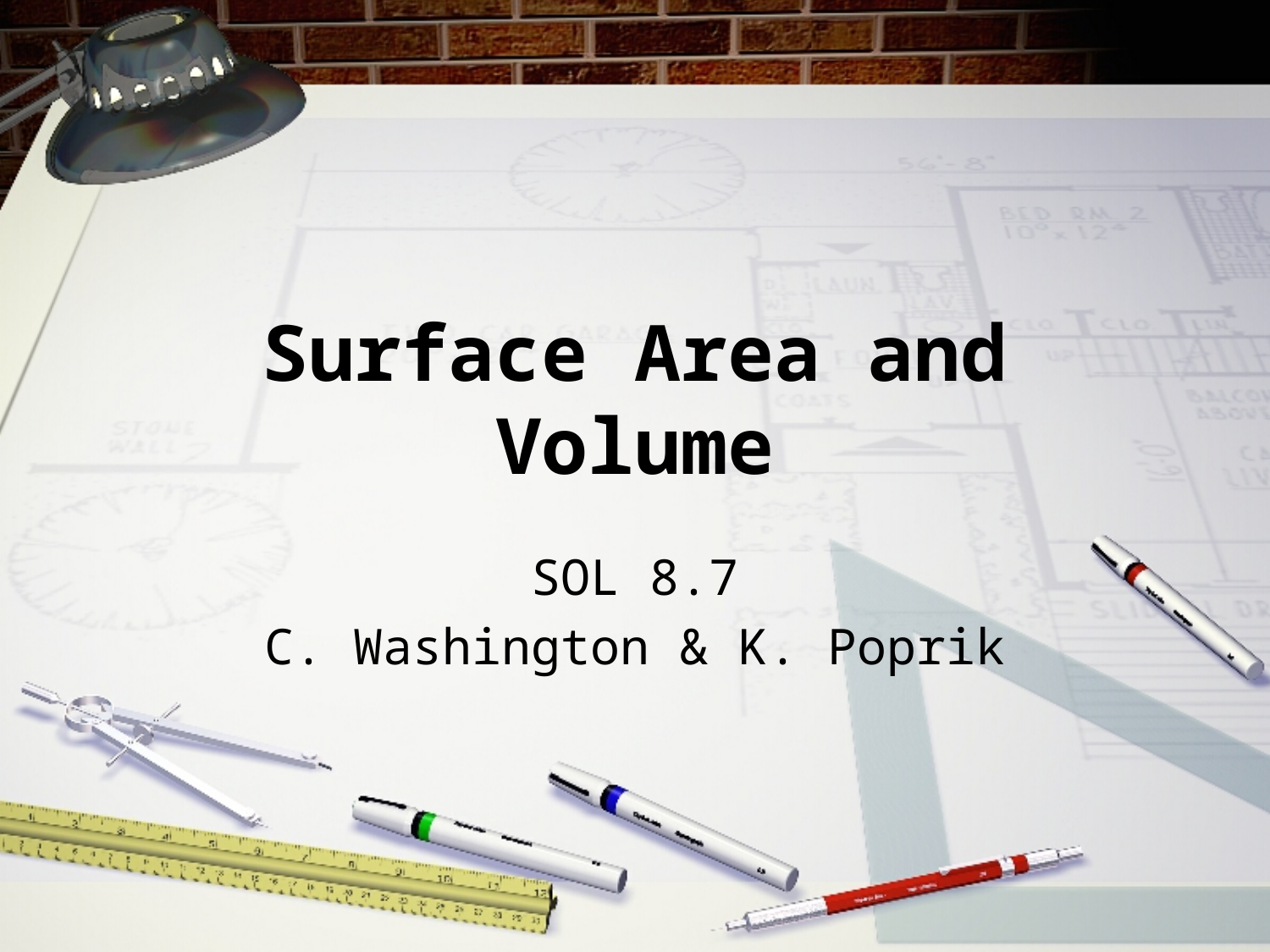

# Surface Area and Volume
SOL 8.7
C. Washington & K. Poprik